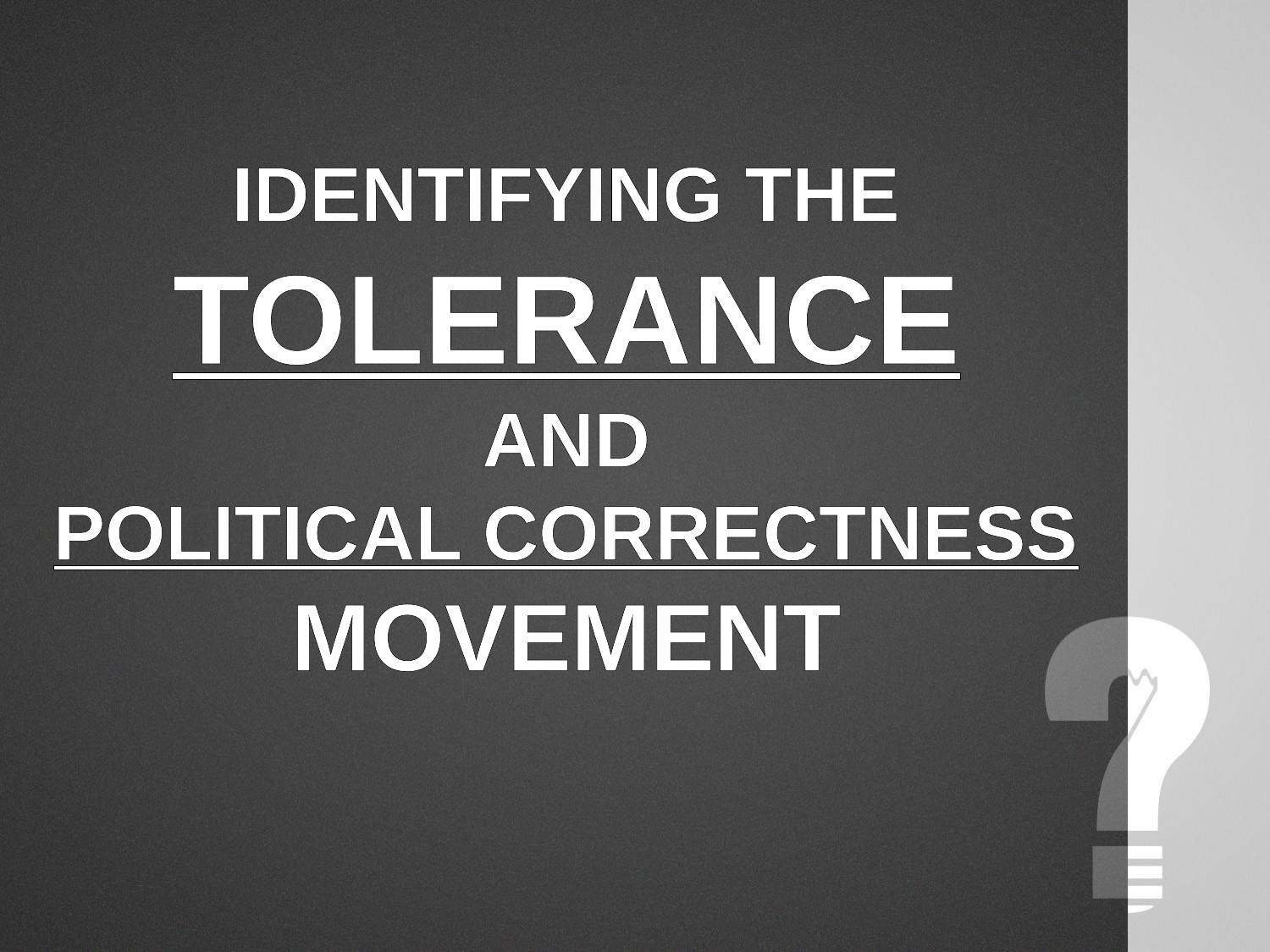

# IDENTIFYING THE TOLERANCE AND POLITICAL CORRECTNESS MOVEMENT